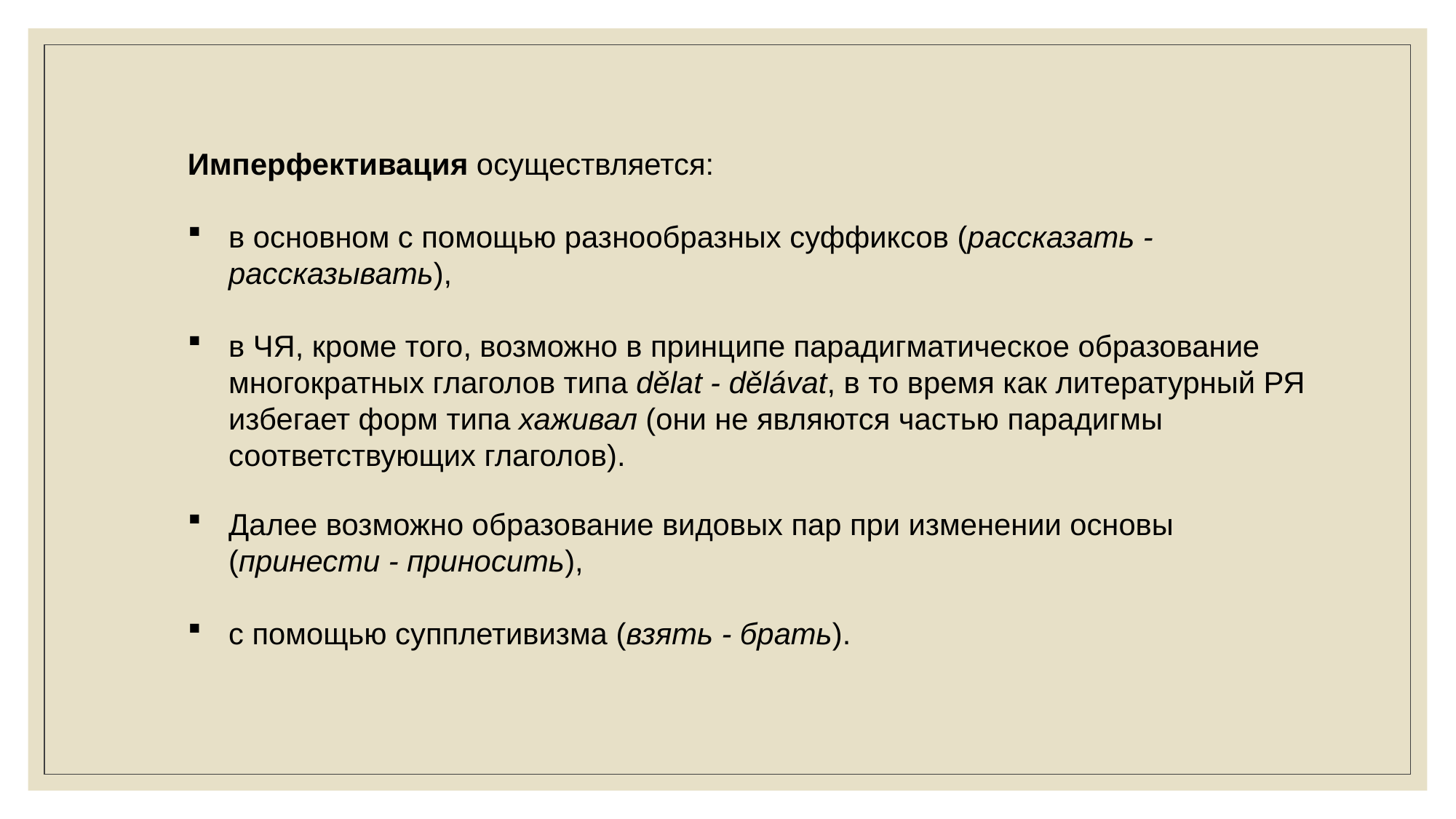

Имперфективация осуществляется:

в основном с помощью разнообразных суффиксов (рассказать - рассказывать),

в ЧЯ, кроме того, возможно в принципе парадигматическое образование многократных глаголов типа dělat - dělávat, в то время как литературный РЯ избегает форм типа хаживал (они не являются частью парадигмы соответствующих глаголов).

Далее возможно образование видовых пар при изменении основы (принести - приносить),

с помощью супплетивизма (взять - брать).